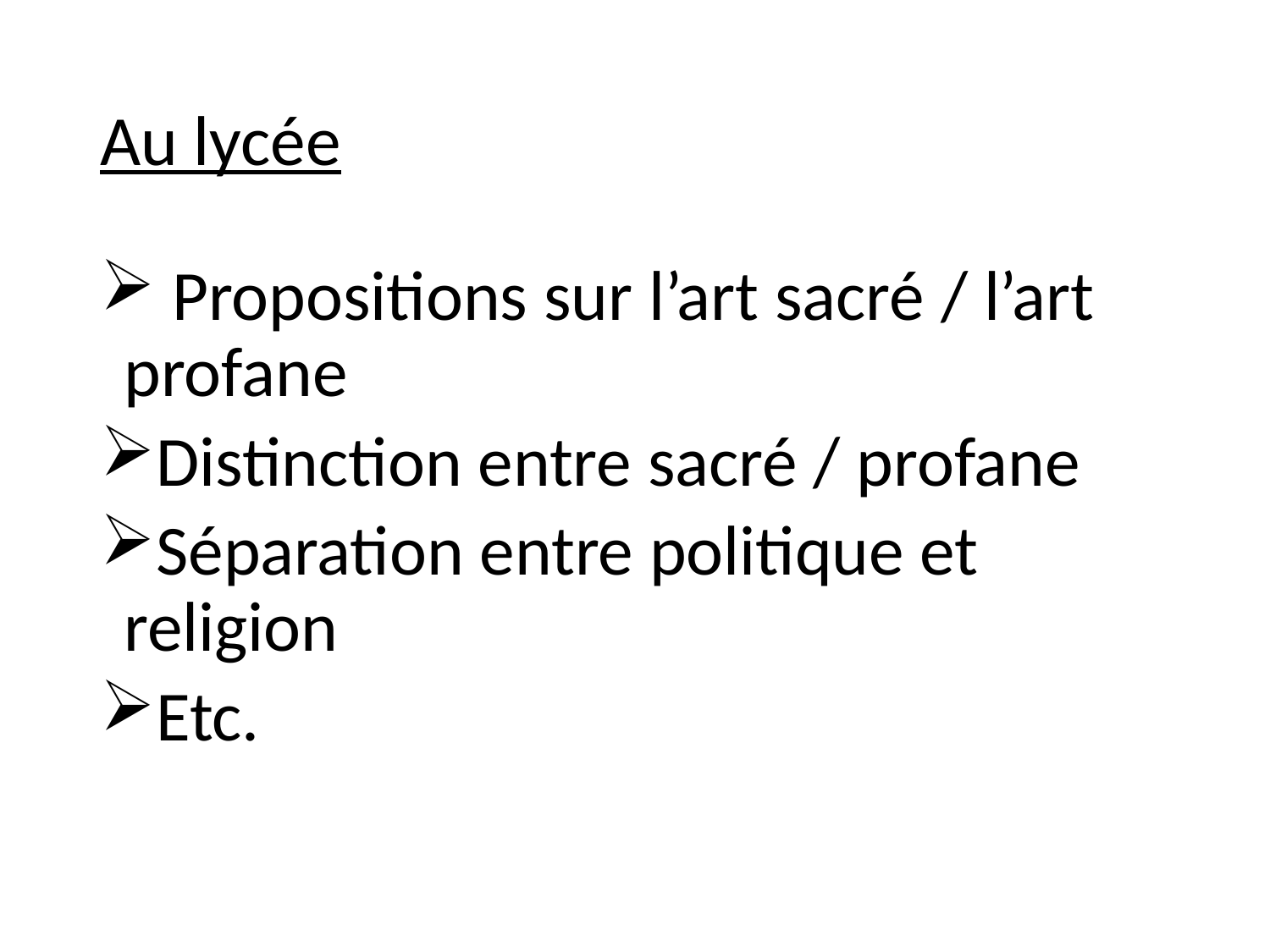

# Au lycée
 Propositions sur l’art sacré / l’art profane
Distinction entre sacré / profane
Séparation entre politique et religion
Etc.